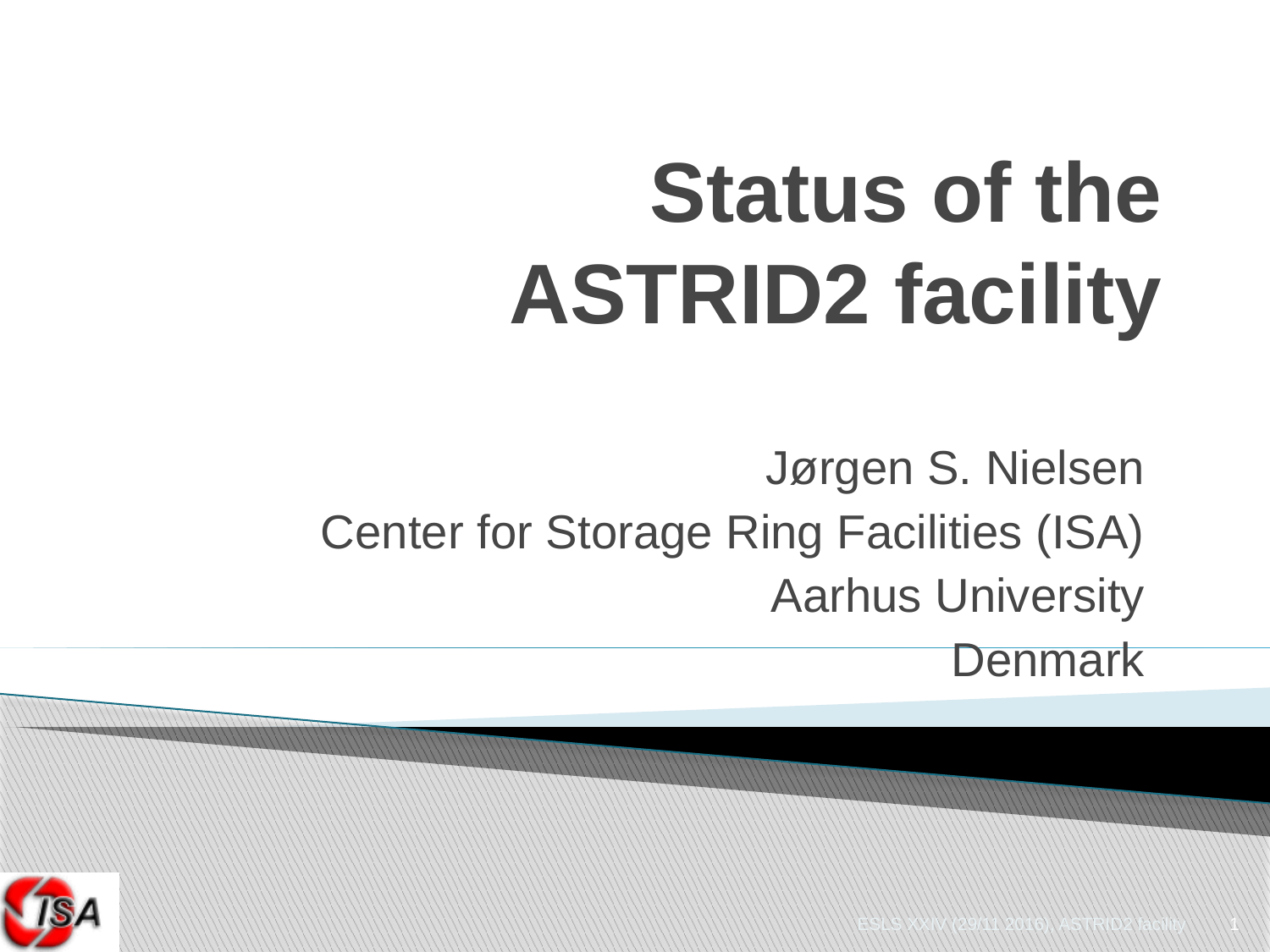

# Status of the ASTRID2 facility
Jørgen S. Nielsen
Center for Storage Ring Facilities (ISA)
Aarhus University
Denmark
1
ESLS XXIV (29/11 2016), ASTRID2 facility